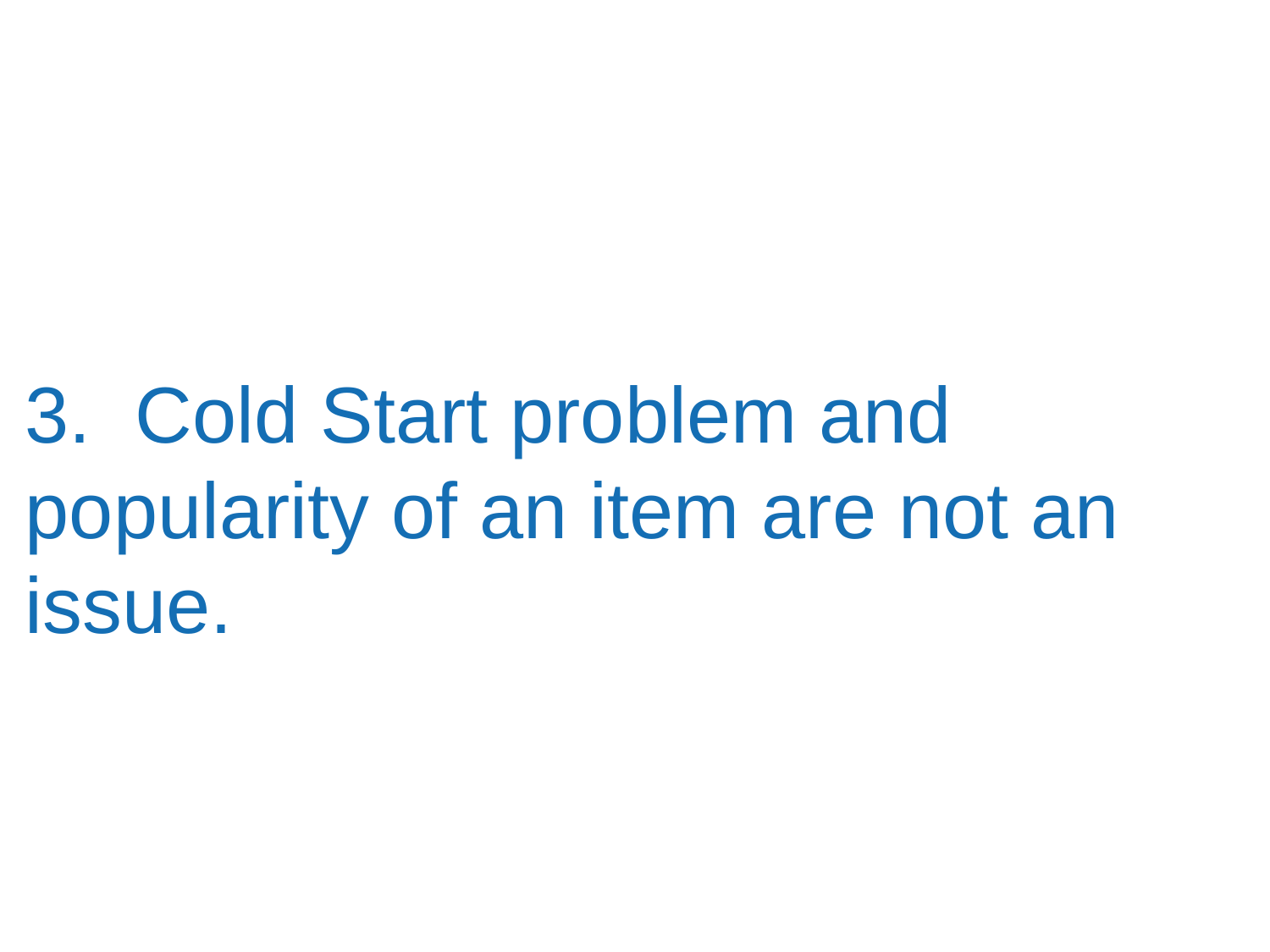

3.  Cold Start problem and popularity of an item are not an issue.